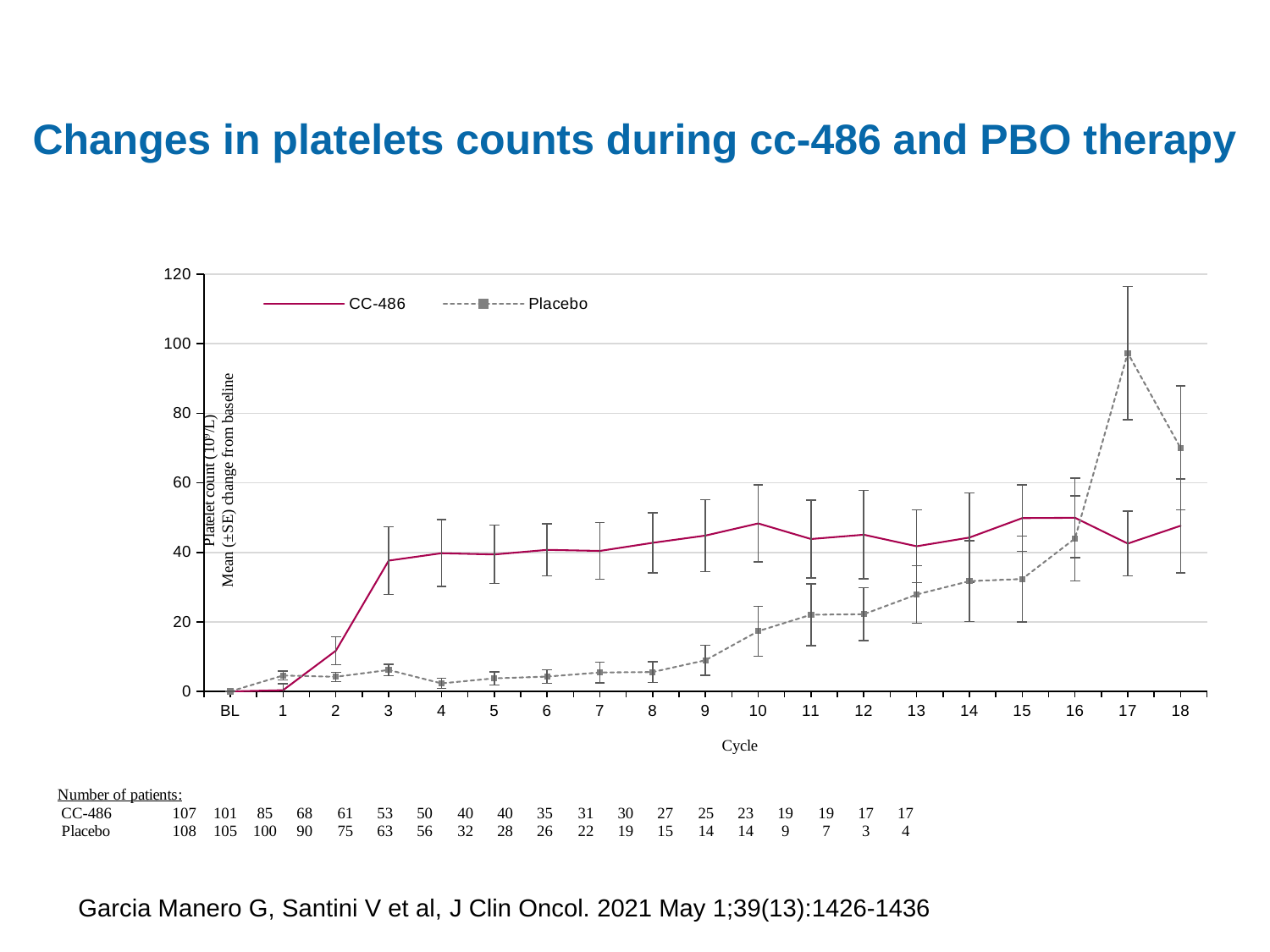

Changes in platelets counts during cc-486 and PBO therapy

### Chart

| Category | CC-486 | Placebo |
|---|---|---|
| BL | 0.0 | 0.0 |
| 1 | 0.346534653465347 | 4.57142857142857 |
| 2 | 11.7176470588235 | 4.2 |
| 3 | 37.6176470588235 | 6.17777777777778 |
| 4 | 39.7540983606557 | 2.30666666666667 |
| 5 | 39.3962264150943 | 3.76190476190476 |
| 6 | 40.72 | 4.26785714285714 |
| 7 | 40.425 | 5.4375 |
| 8 | 42.75 | 5.57142857142857 |
| 9 | 44.8285714285714 | 8.96153846153846 |
| 10 | 48.3225806451613 | 17.3181818181818 |
| 11 | 43.8333333333333 | 22.0526315789474 |
| 12 | 45.0740740740741 | 22.2 |
| 13 | 41.76 | 27.8571428571429 |
| 14 | 44.2608695652174 | 31.7142857142857 |
| 15 | 49.8421052631579 | 32.3333333333333 |
| 16 | 49.9473684210526 | 44.0 |
| 17 | 42.5294117647059 | 97.3333333333333 |
| 18 | 47.6470588235294 | 70.0 |
Garcia Manero G, Santini V et al, J Clin Oncol. 2021 May 1;39(13):1426-1436